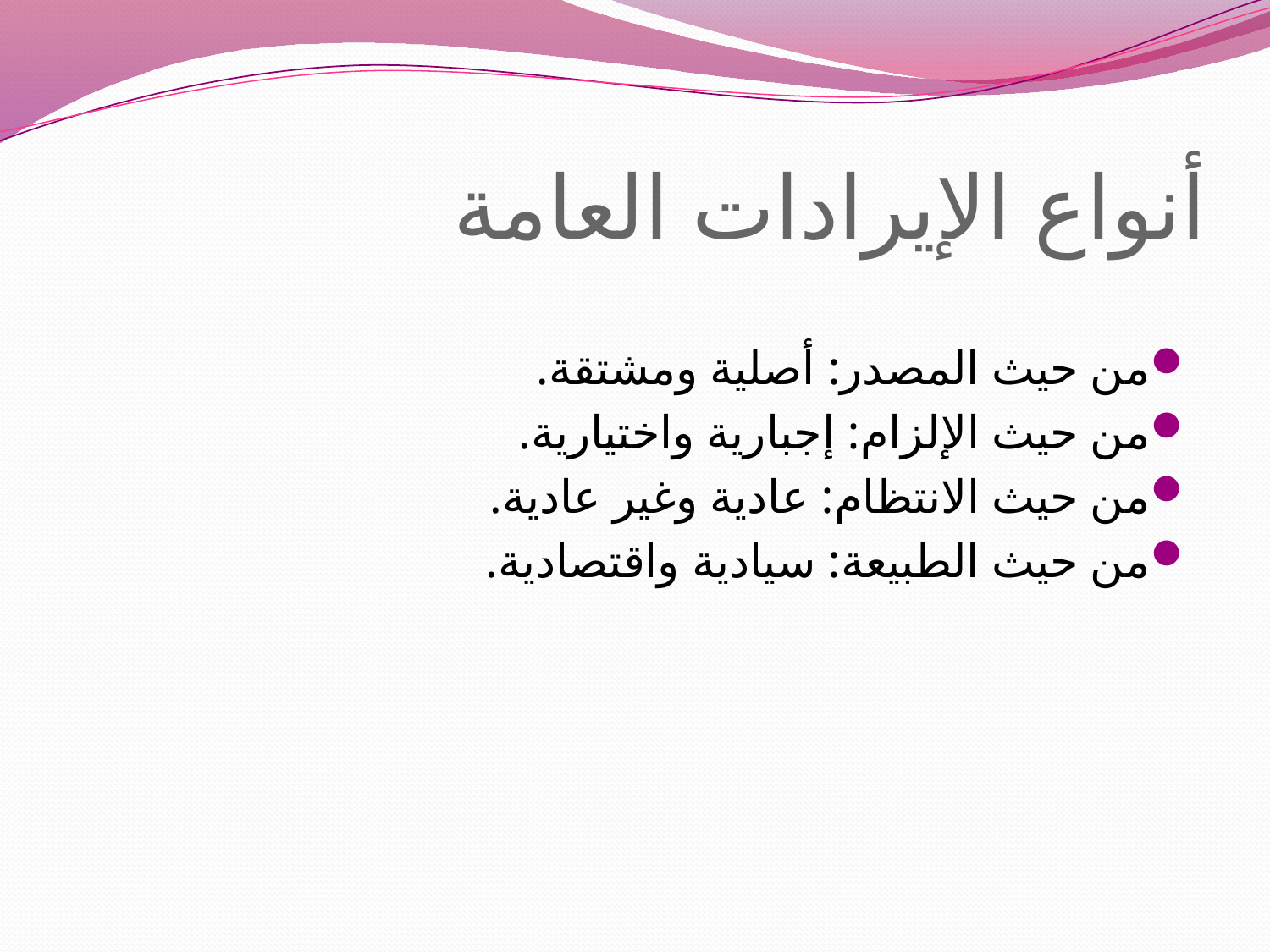

# أنواع الإيرادات العامة

من حيث المصدر: أصلية ومشتقة.
من حيث الإلزام: إجبارية واختيارية.
من حيث الانتظام: عادية وغير عادية.
من حيث الطبيعة: سيادية واقتصادية.